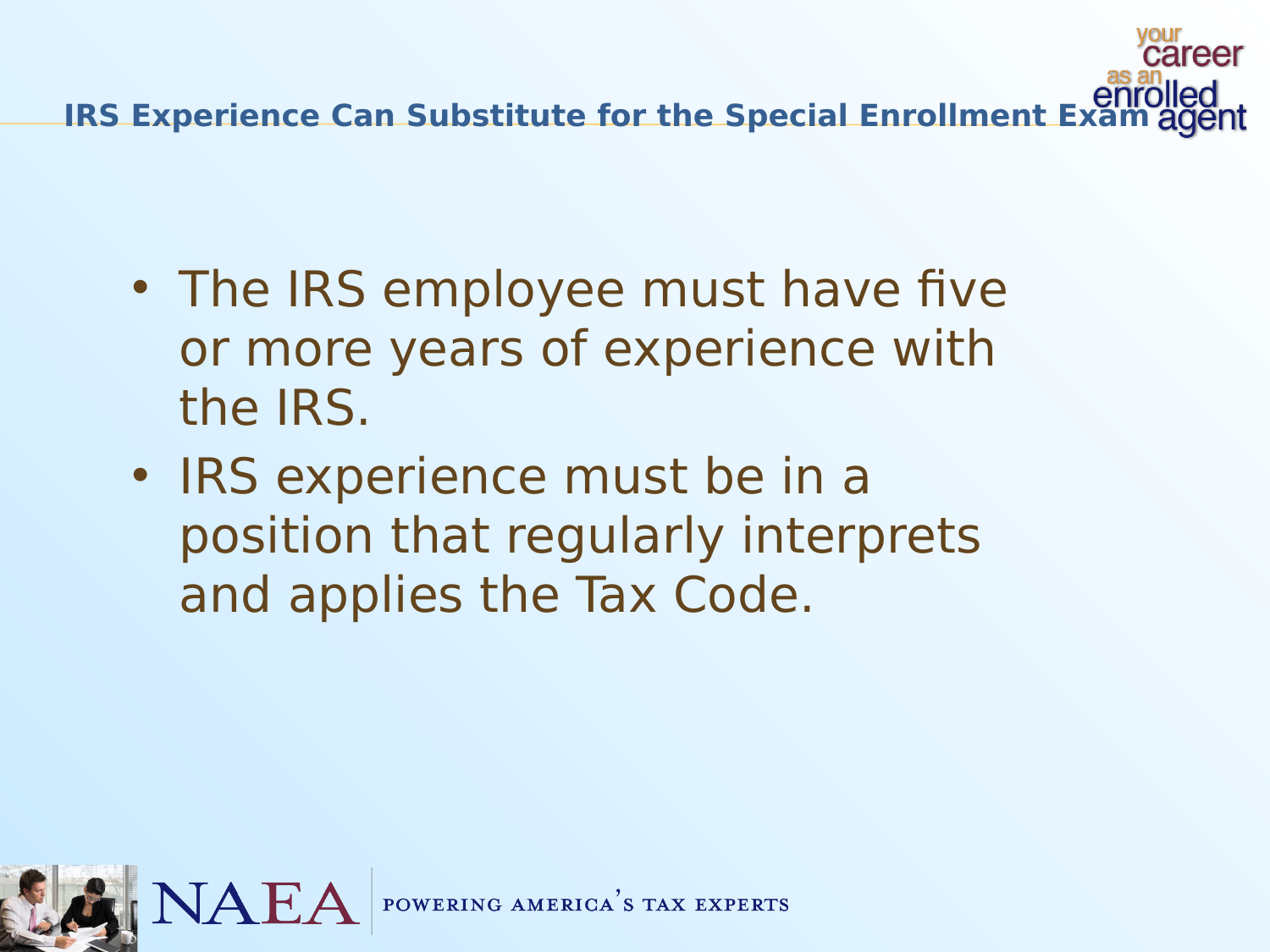

IRS Experience Can Substitute for the Special Enrollment Exam

The IRS employee must have five or more years of experience with the IRS.
IRS experience must be in a position that regularly interprets and applies the Tax Code.